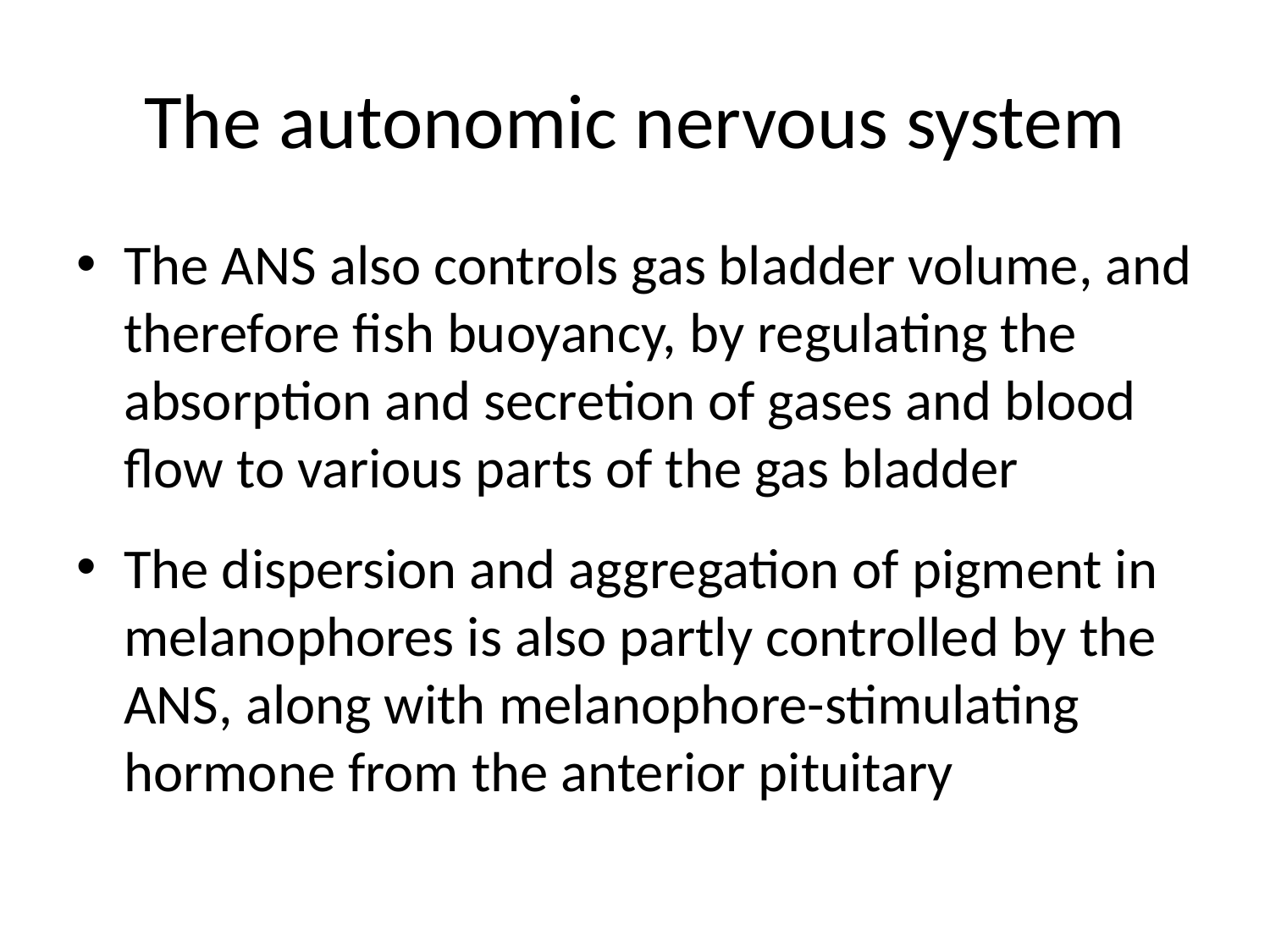

# The autonomic nervous system
The ANS also controls gas bladder volume, and therefore fish buoyancy, by regulating the absorption and secretion of gases and blood flow to various parts of the gas bladder
The dispersion and aggregation of pigment in melanophores is also partly controlled by the ANS, along with melanophore-stimulating hormone from the anterior pituitary